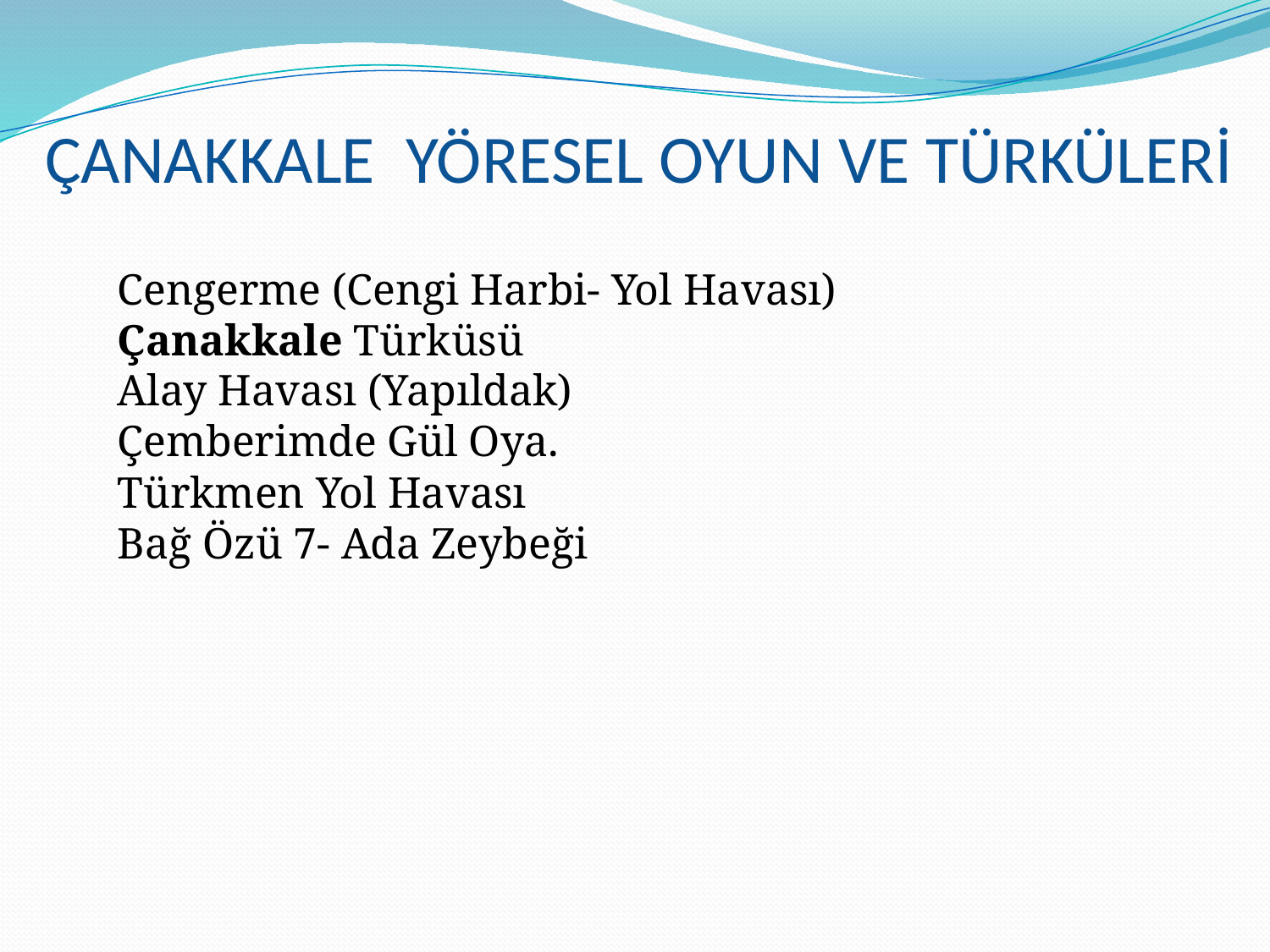

# ÇANAKKALE  YÖRESEL OYUN VE TÜRKÜLERİ
Cengerme (Cengi Harbi- Yol Havası)
Çanakkale Türküsü
Alay Havası (Yapıldak)
Çemberimde Gül Oya.
Türkmen Yol Havası
Bağ Özü 7- Ada Zeybeği